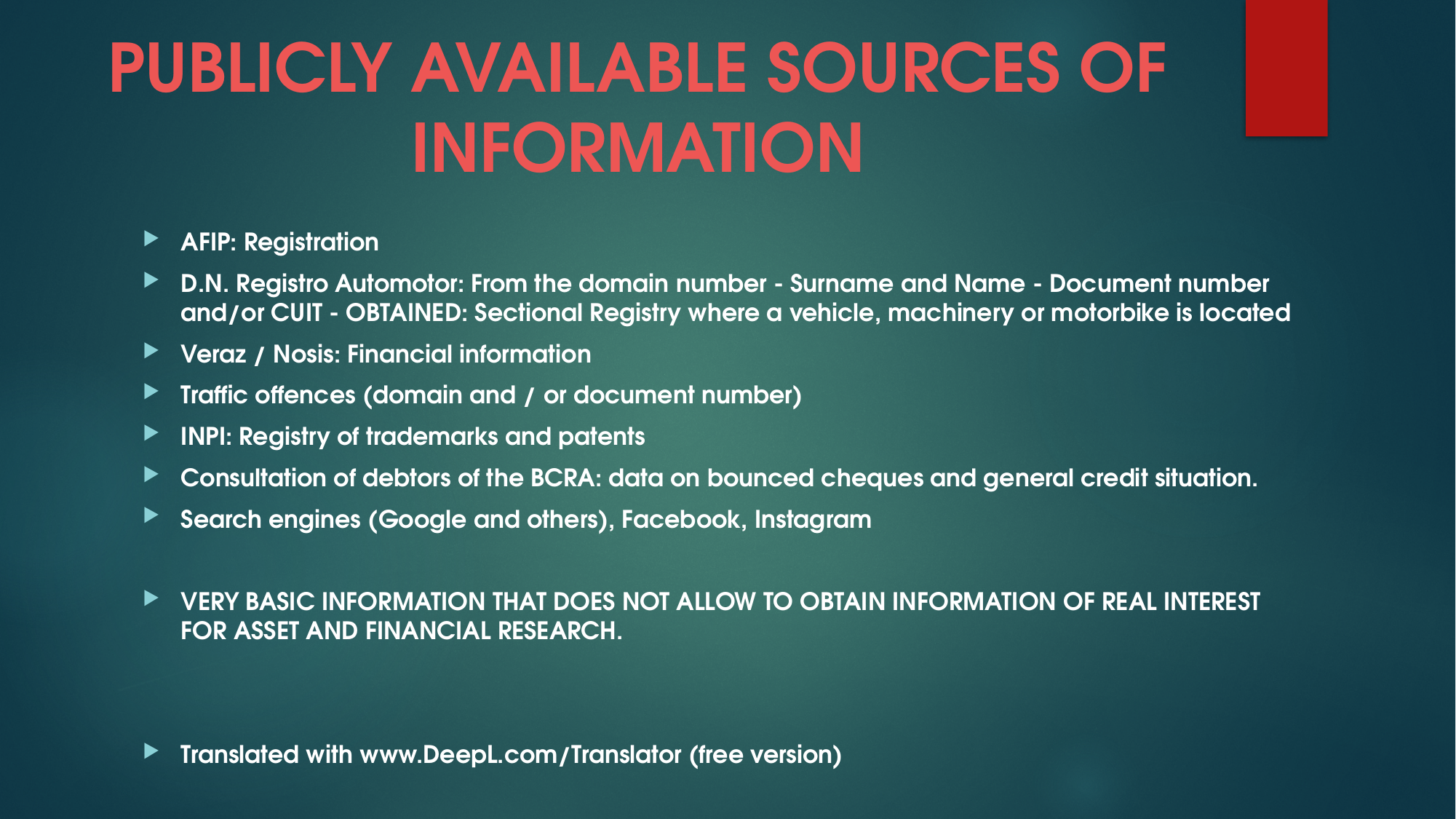

# PUBLICLY AVAILABLE SOURCES OF INFORMATION
AFIP: Registration
D.N. Registro Automotor: From the domain number - Surname and Name - Document number and/or CUIT - OBTAINED: Sectional Registry where a vehicle, machinery or motorbike is located
Veraz / Nosis: Financial information
Traffic offences (domain and / or document number)
INPI: Registry of trademarks and patents
Consultation of debtors of the BCRA: data on bounced cheques and general credit situation.
Search engines (Google and others), Facebook, Instagram

VERY BASIC INFORMATION THAT DOES NOT ALLOW TO OBTAIN INFORMATION OF REAL INTEREST FOR ASSET AND FINANCIAL RESEARCH.

Translated with www.DeepL.com/Translator (free version)